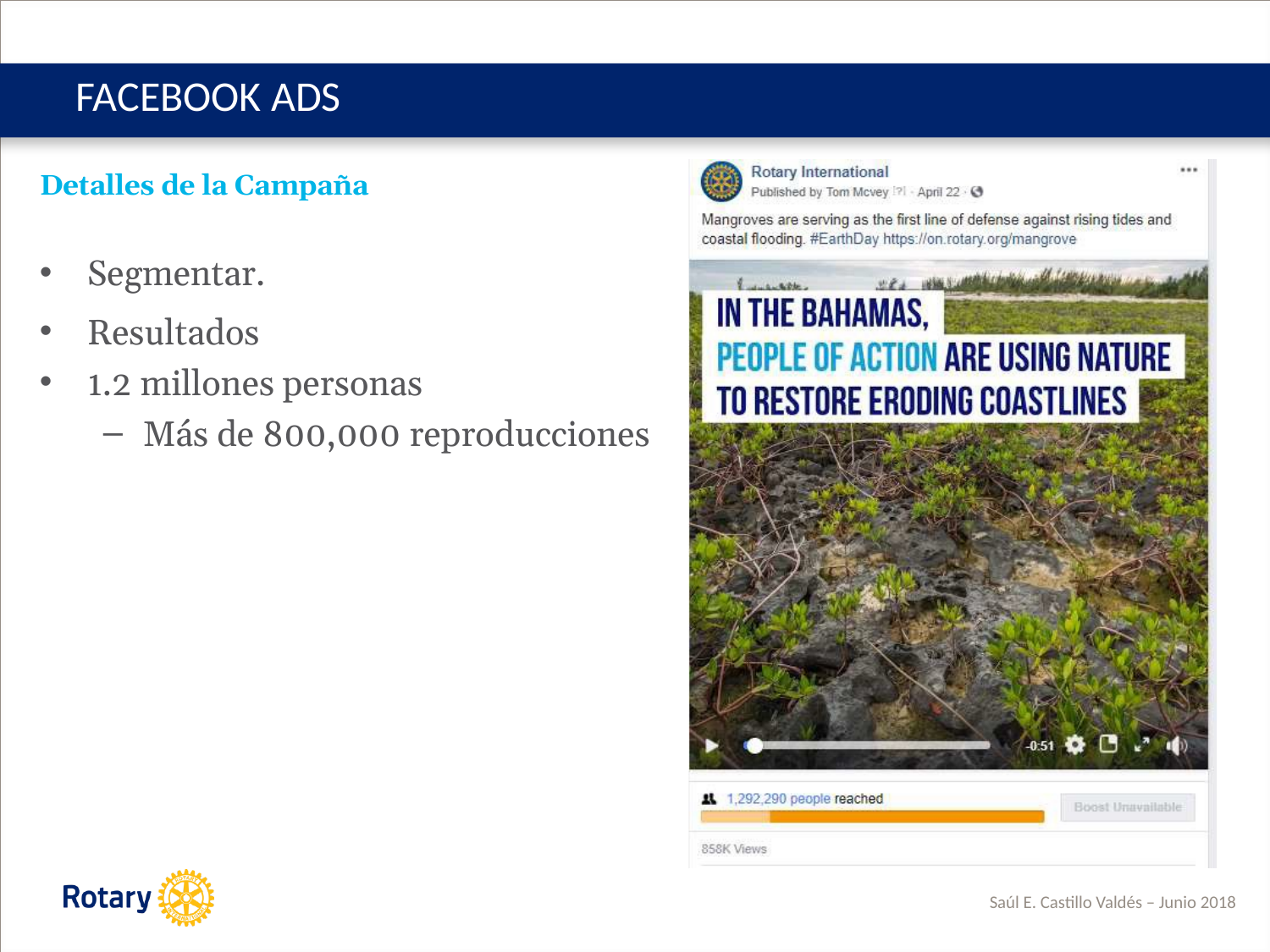

# FACEBOOK ADS

Detalles de la Campaña

Segmentar.
Resultados
1.2 millones personas
Más de 800,000 reproducciones
Saúl E. Castillo Valdés – Junio 2018